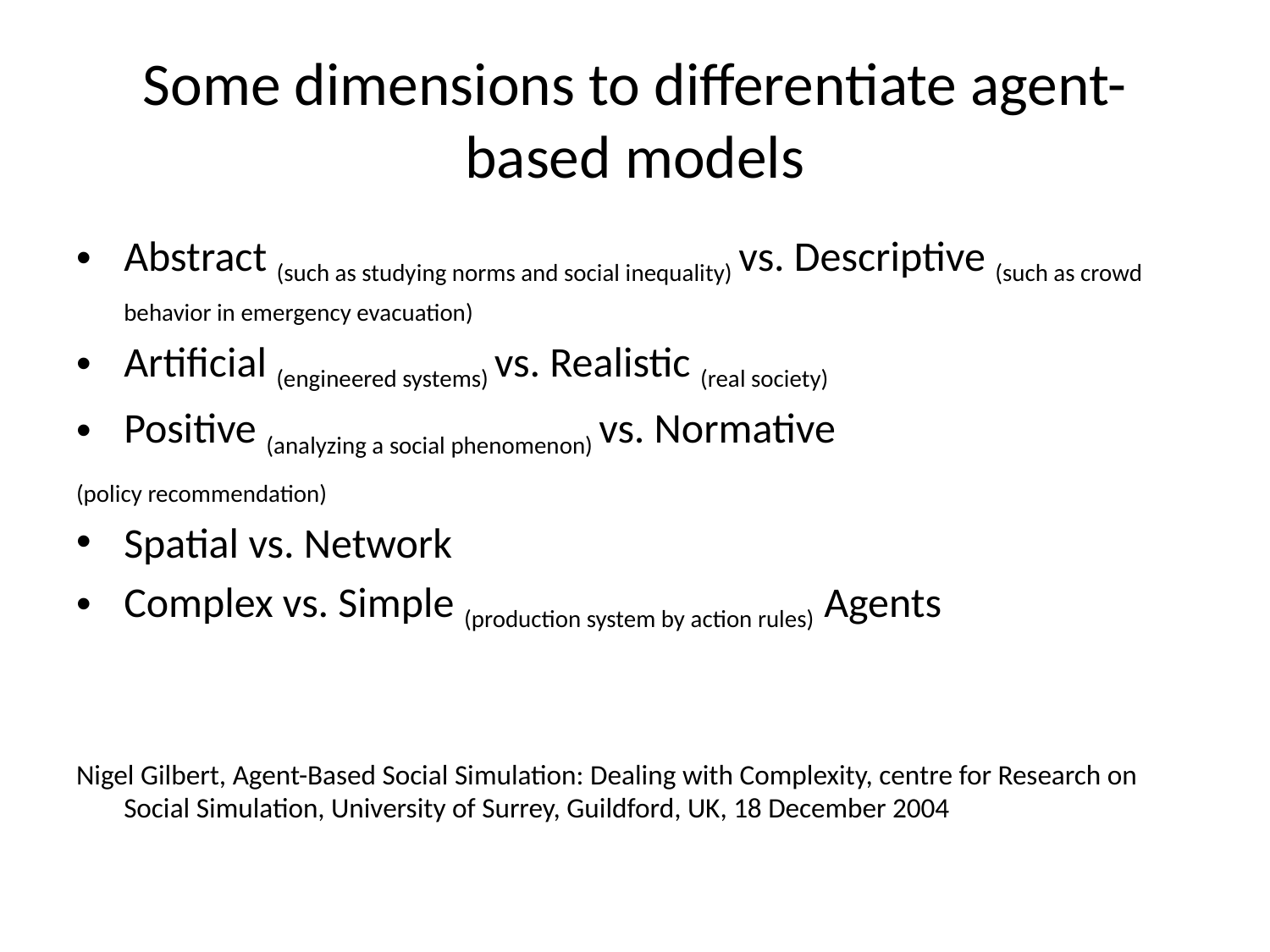

# Some dimensions to differentiate agent-based models
Abstract (such as studying norms and social inequality) vs. Descriptive (such as crowd behavior in emergency evacuation)
Artificial (engineered systems) vs. Realistic (real society)
Positive (analyzing a social phenomenon) vs. Normative
(policy recommendation)
Spatial vs. Network
Complex vs. Simple (production system by action rules) Agents

Nigel Gilbert, Agent-Based Social Simulation: Dealing with Complexity, centre for Research on Social Simulation, University of Surrey, Guildford, UK, 18 December 2004